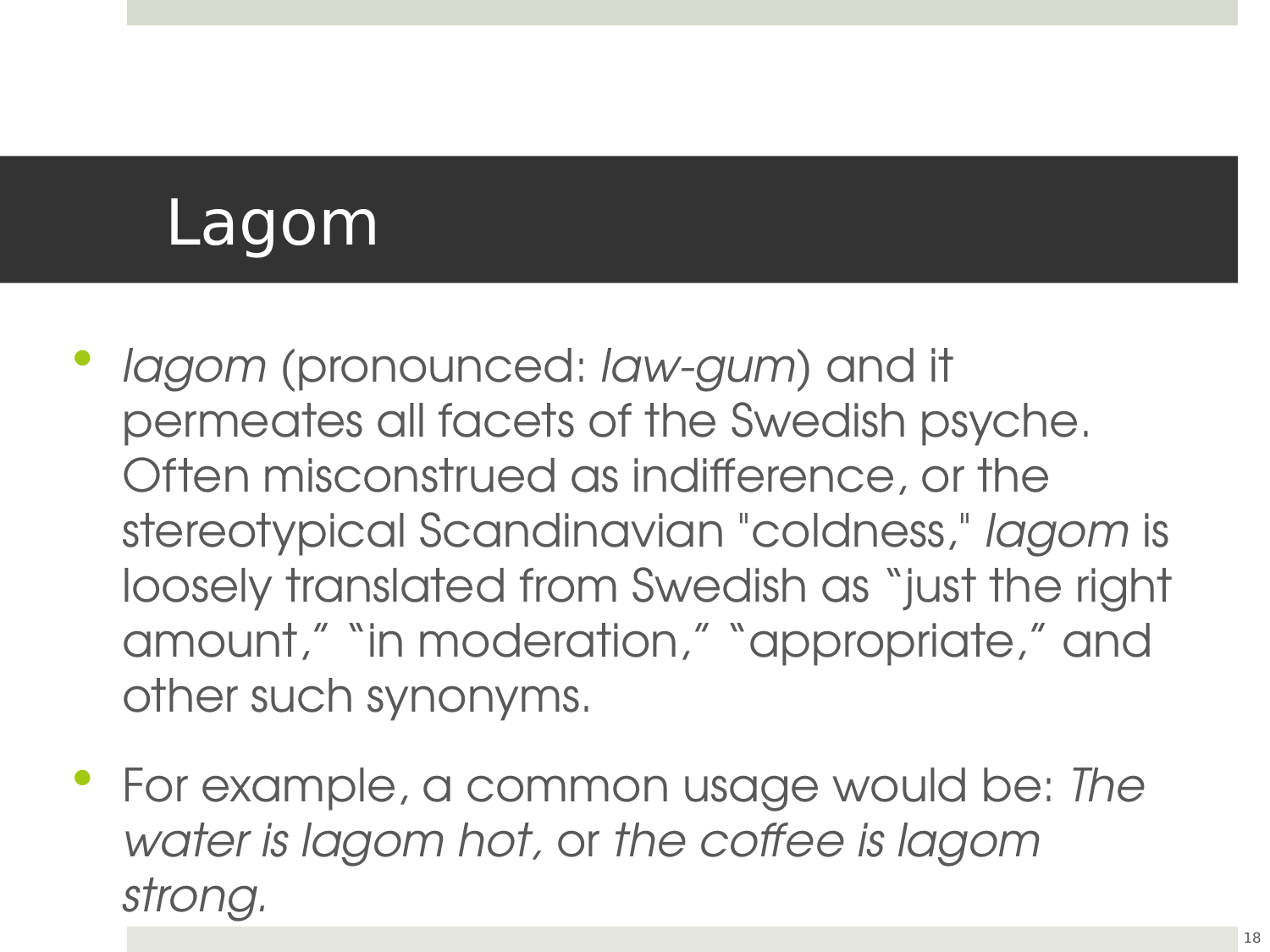

# Lagom
lagom (pronounced: law-gum) and it permeates all facets of the Swedish psyche. Often misconstrued as indifference, or the stereotypical Scandinavian "coldness," lagom is loosely translated from Swedish as “just the right amount,” “in moderation,” “appropriate,” and other such synonyms.
For example, a common usage would be: The water is lagom hot, or the coffee is lagom strong.
18